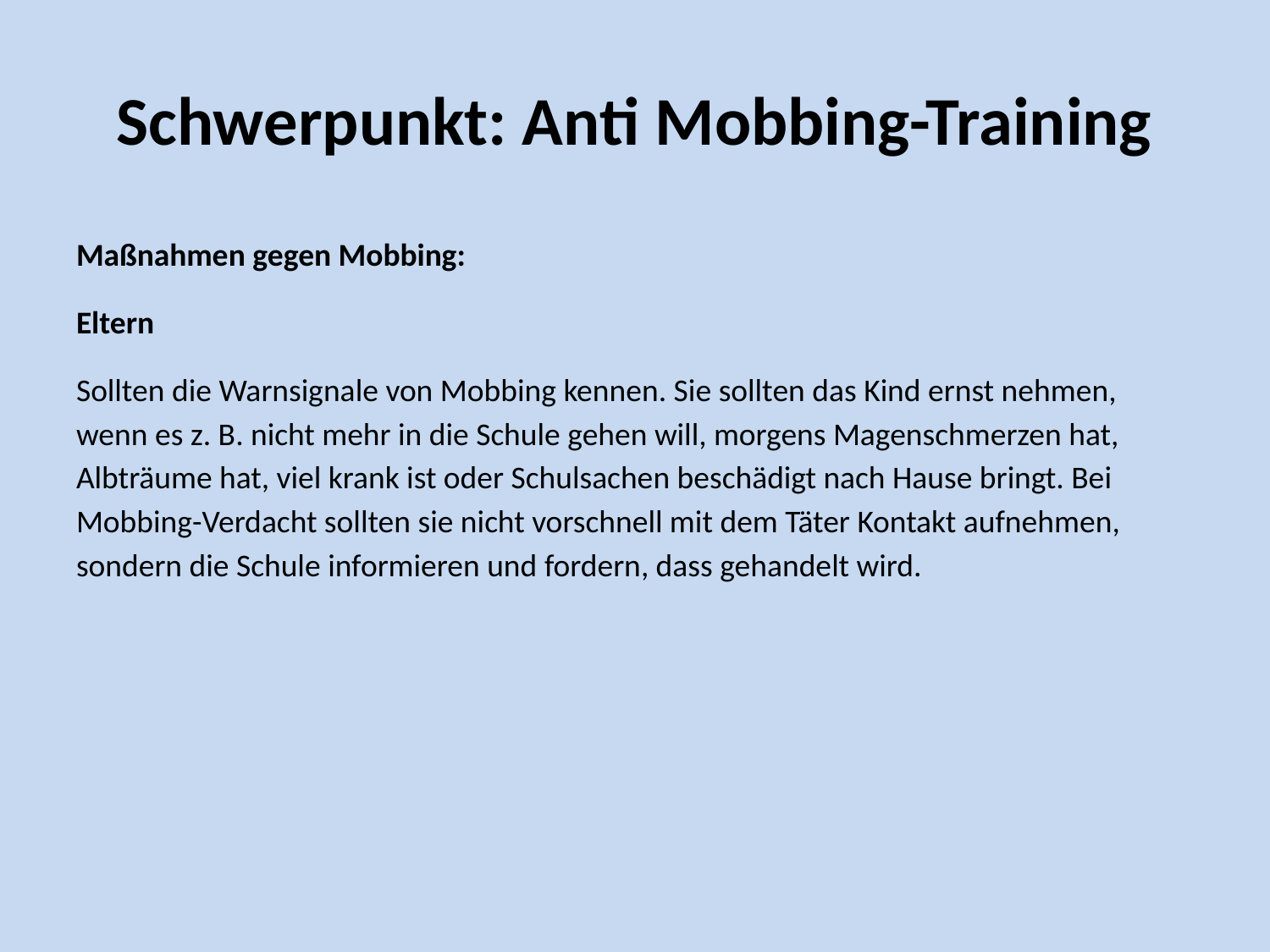

# Schwerpunkt: Anti Mobbing-Training
Maßnahmen gegen Mobbing:
Eltern
Sollten die Warnsignale von Mobbing kennen. Sie sollten das Kind ernst nehmen, wenn es z. B. nicht mehr in die Schule gehen will, morgens Magenschmerzen hat, Albträume hat, viel krank ist oder Schulsachen beschädigt nach Hause bringt. Bei Mobbing-Verdacht sollten sie nicht vorschnell mit dem Täter Kontakt aufnehmen, sondern die Schule informieren und fordern, dass gehandelt wird.